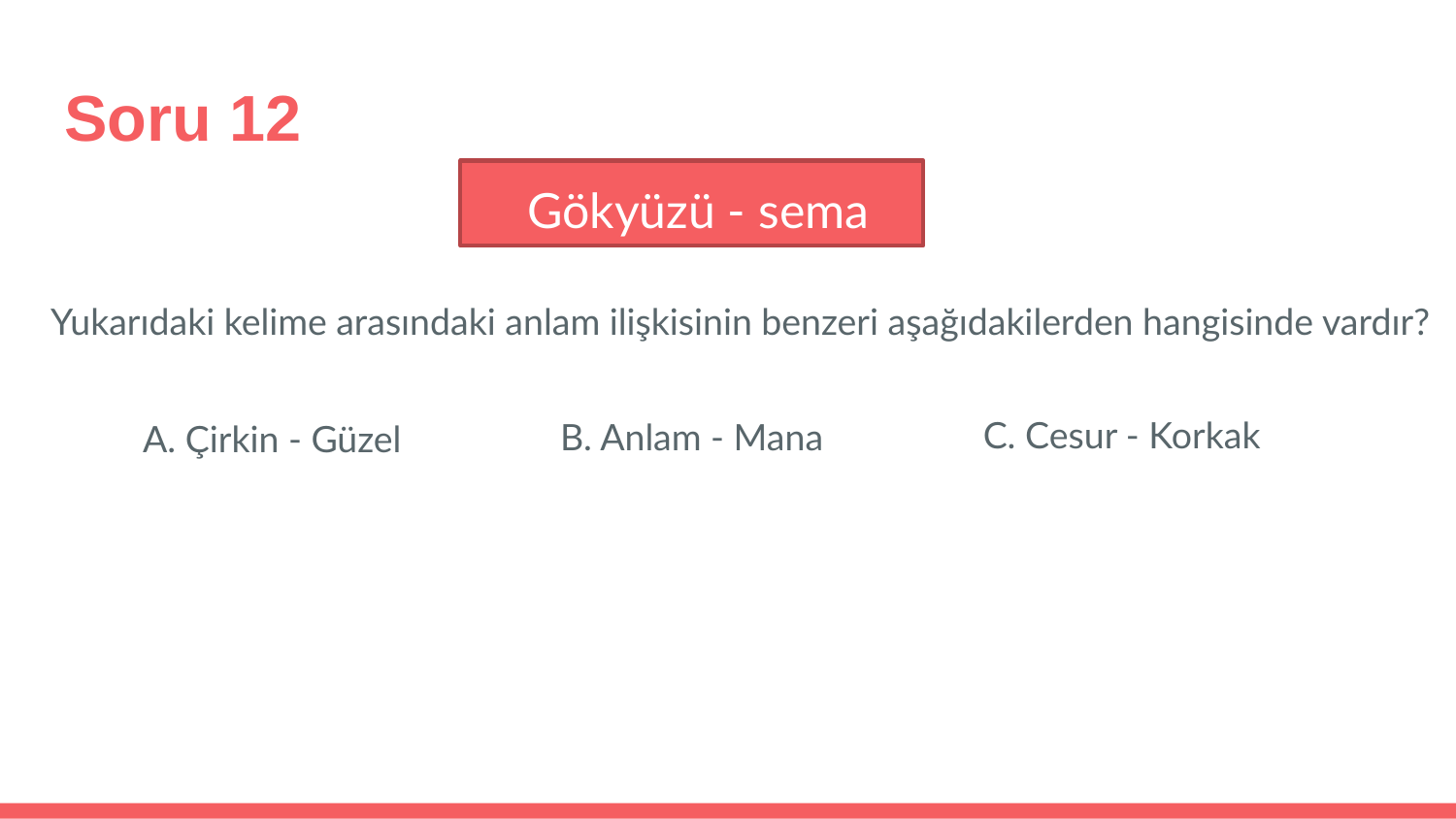

# Soru 12
Gökyüzü - sema

Yukarıdaki kelime arasındaki anlam ilişkisinin benzeri aşağıdakilerden hangisinde vardır?
C. Cesur - Korkak
B. Anlam - Mana
A. Çirkin - Güzel